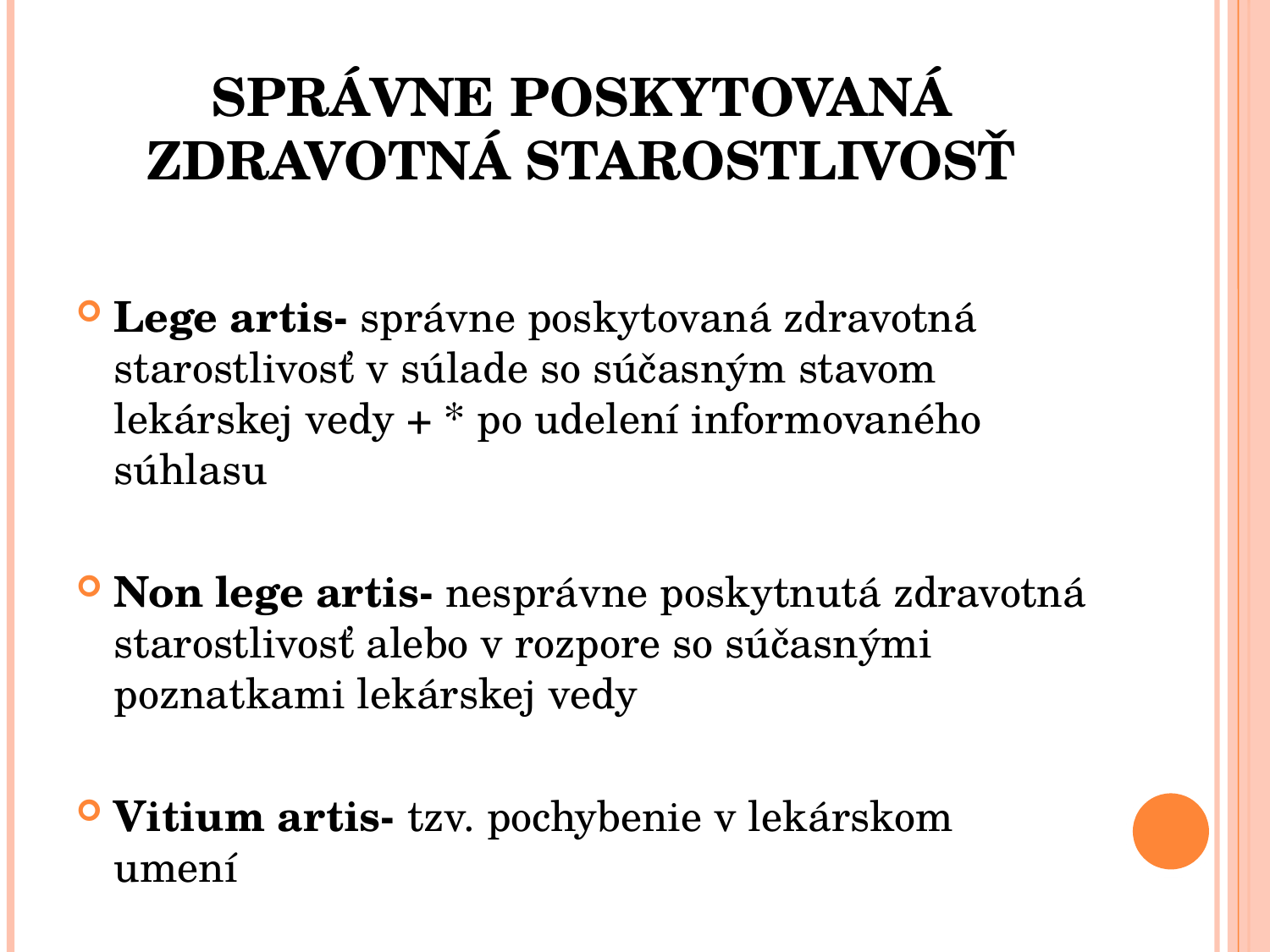

# Správne poskytovaná zdravotná starostlivosť

Lege artis- správne poskytovaná zdravotná starostlivosť v súlade so súčasným stavom lekárskej vedy + * po udelení informovaného súhlasu

Non lege artis- nesprávne poskytnutá zdravotná starostlivosť alebo v rozpore so súčasnými poznatkami lekárskej vedy

Vitium artis- tzv. pochybenie v lekárskom umení